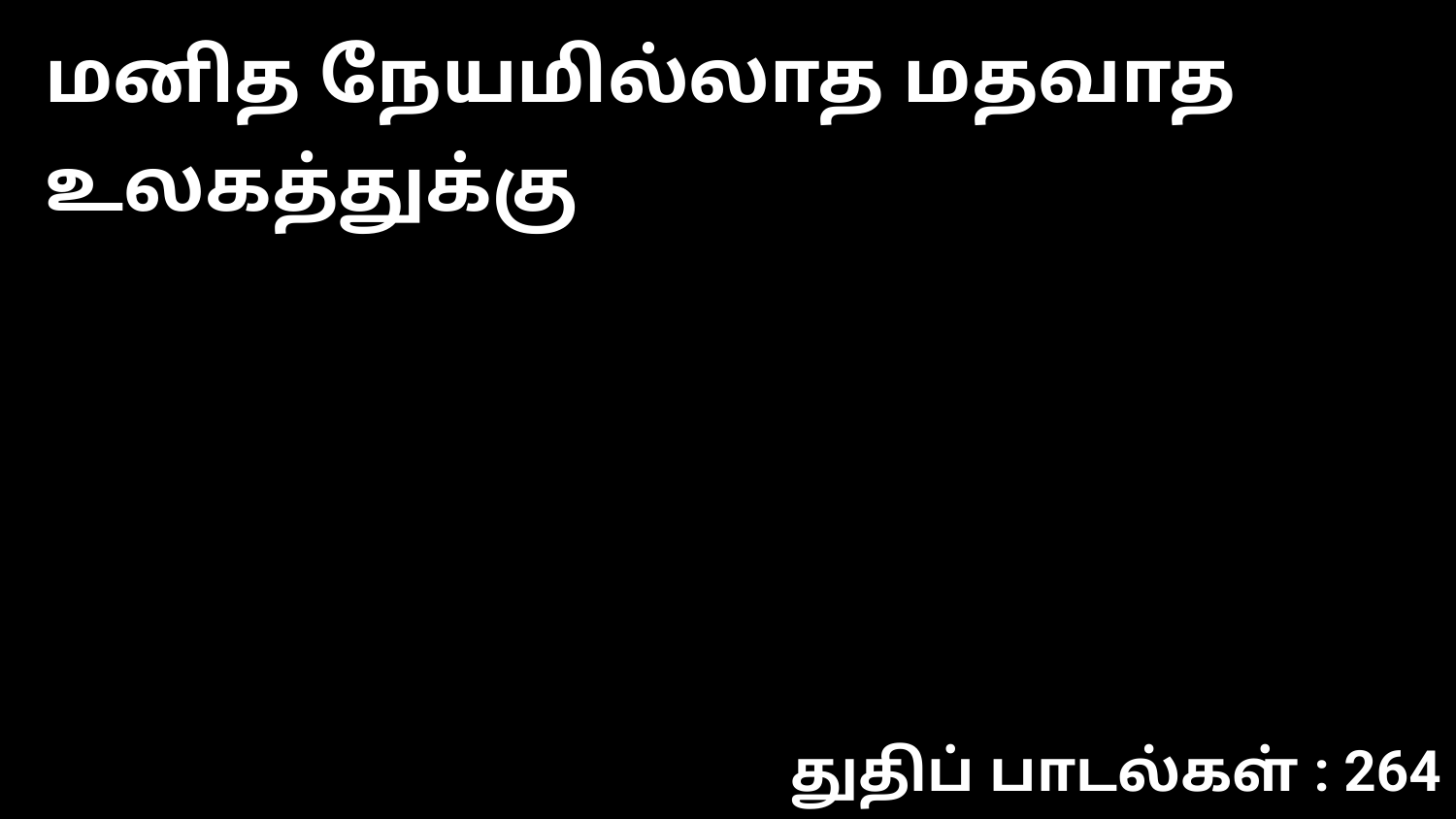

மனித நேயமில்லாத மதவாத உலகத்துக்கு
துதிப் பாடல்கள் : 264